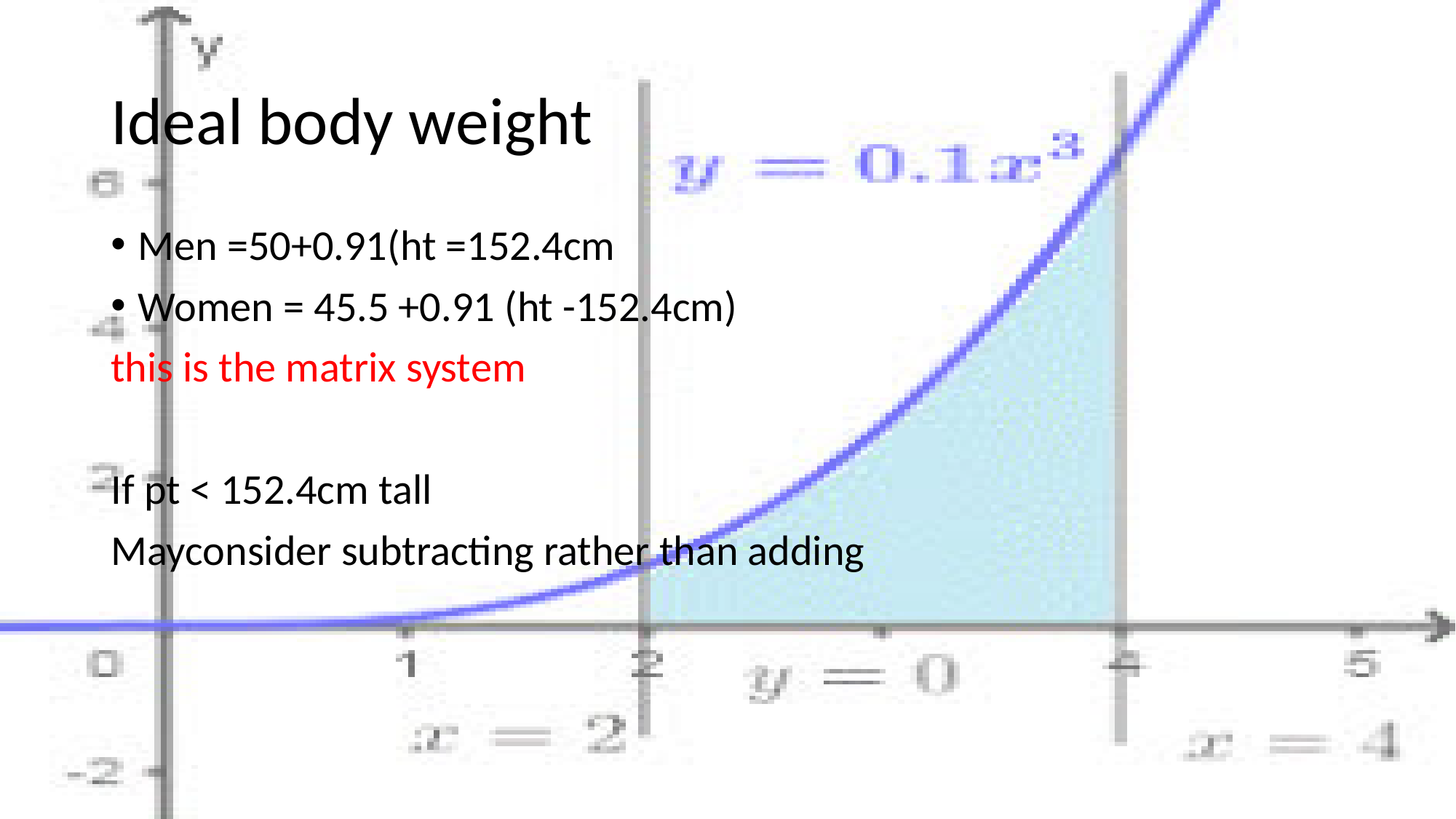

# Ideal body weight
Men =50+0.91(ht =152.4cm
Women = 45.5 +0.91 (ht -152.4cm)
this is the matrix system

If pt < 152.4cm tall
Mayconsider subtracting rather than adding